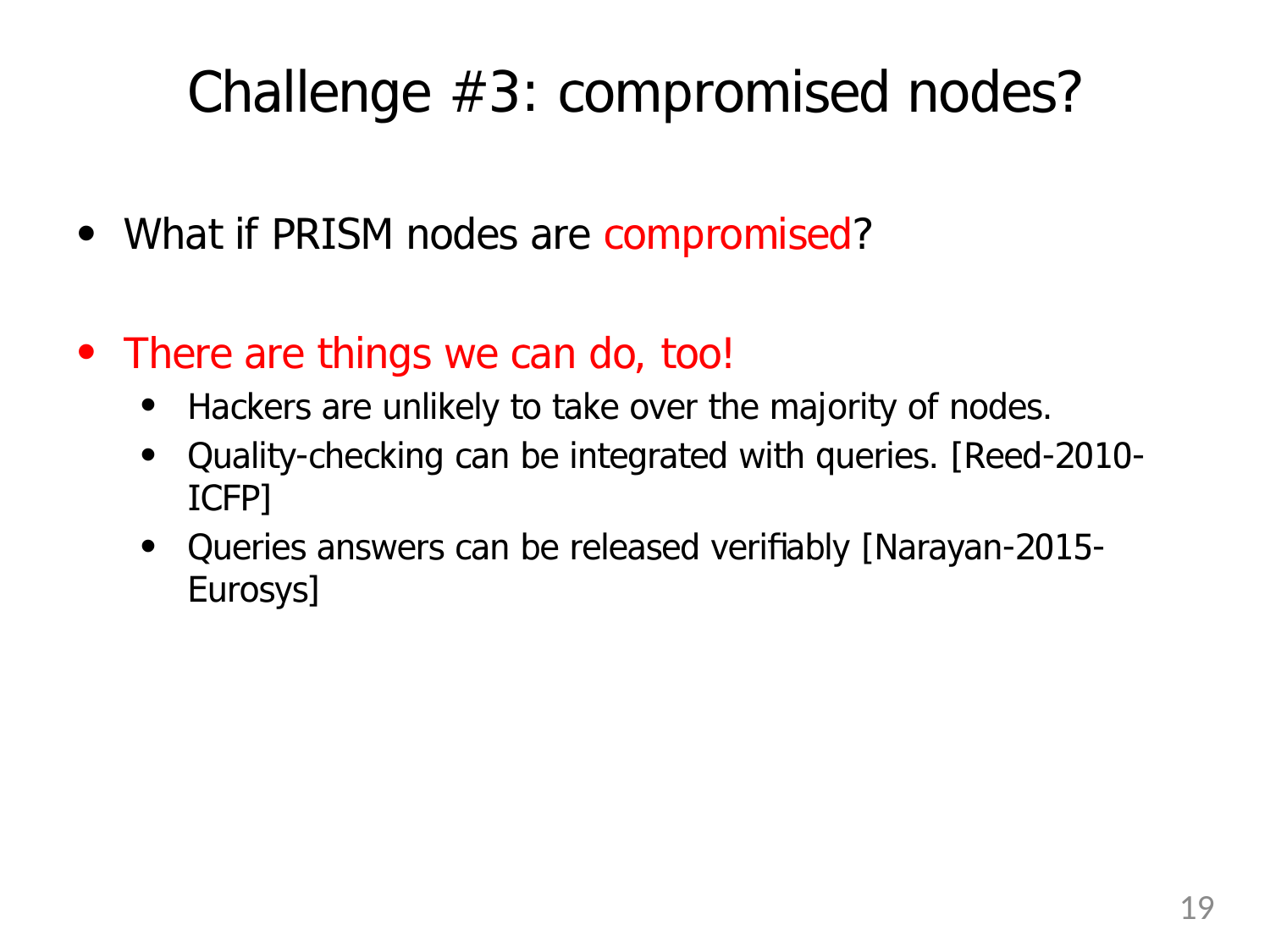

Challenge #3: compromised nodes?
What if PRISM nodes are compromised?

There are things we can do, too!
Hackers are unlikely to take over the majority of nodes.
Quality-checking can be integrated with queries. [Reed-2010-ICFP]
Queries answers can be released verifiably [Narayan-2015-Eurosys]

19